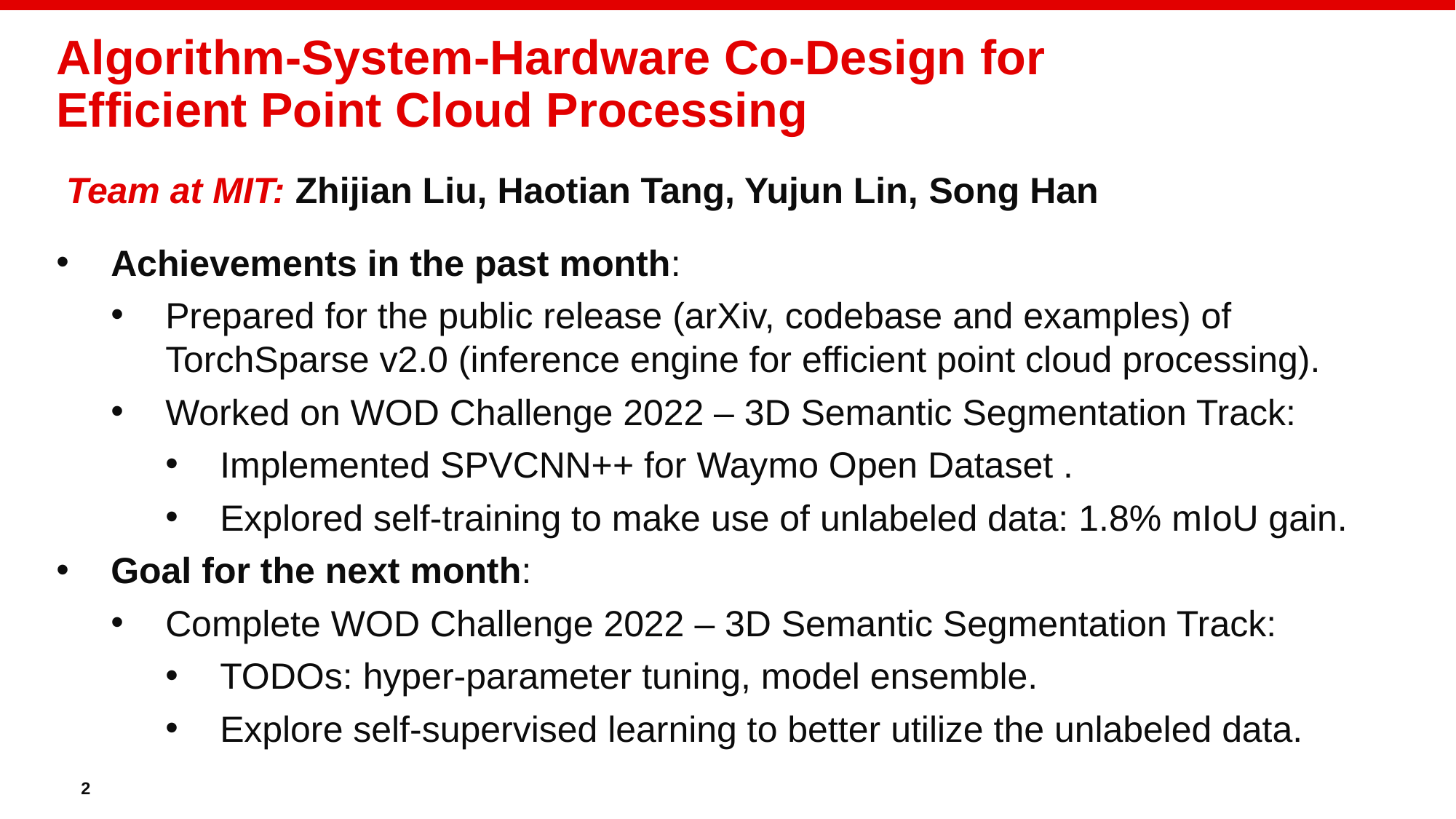

# Algorithm-System-Hardware Co-Design for Efficient Point Cloud Processing
			 Team at MIT: Zhijian Liu, Haotian Tang, Yujun Lin, Song Han
Achievements in the past month:
Prepared for the public release (arXiv, codebase and examples) of TorchSparse v2.0 (inference engine for efficient point cloud processing).
Worked on WOD Challenge 2022 – 3D Semantic Segmentation Track:
Implemented SPVCNN++ for Waymo Open Dataset .
Explored self-training to make use of unlabeled data: 1.8% mIoU gain.
Goal for the next month:
Complete WOD Challenge 2022 – 3D Semantic Segmentation Track:
TODOs: hyper-parameter tuning, model ensemble.
Explore self-supervised learning to better utilize the unlabeled data.
2